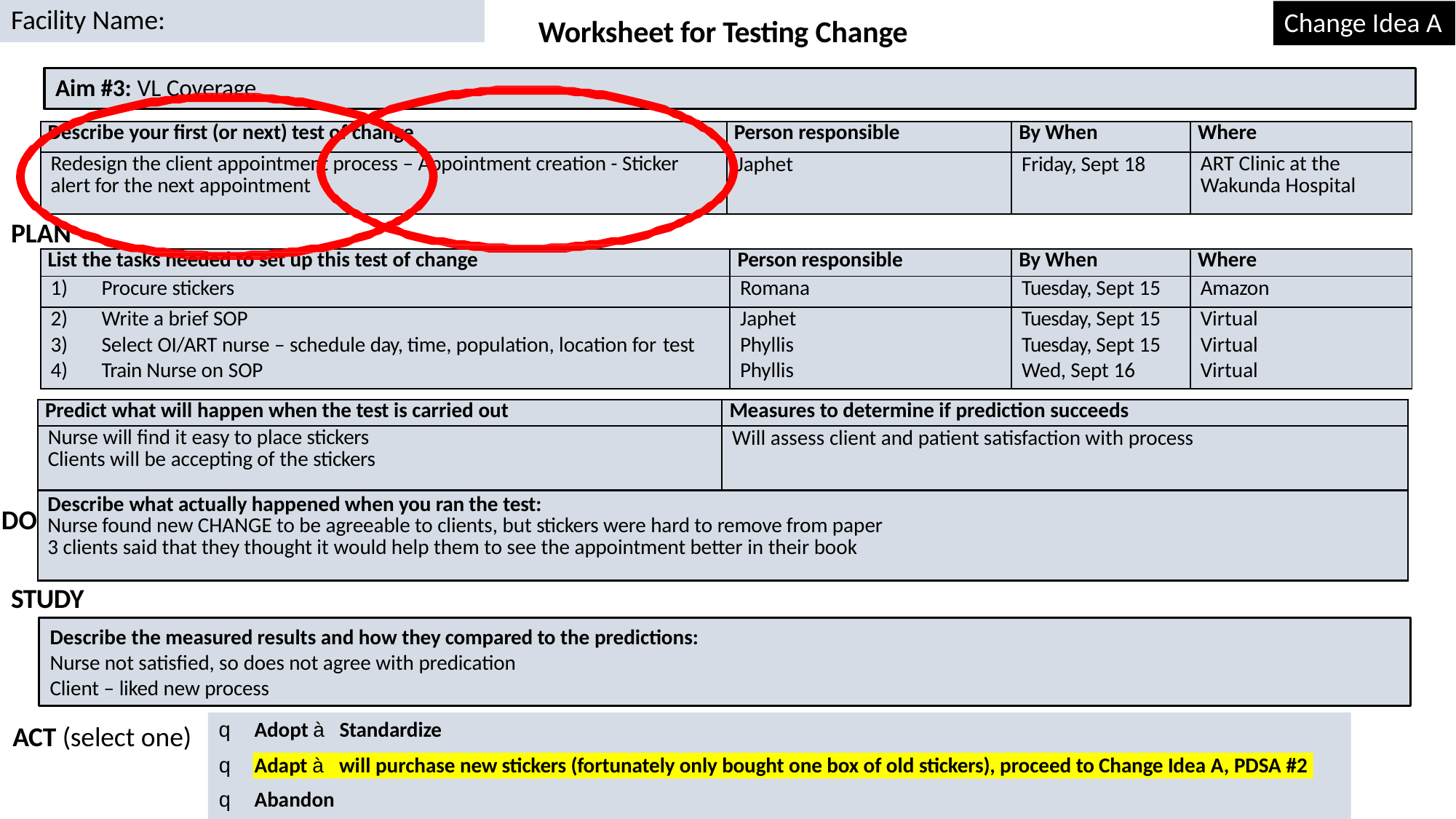

# Facility Name:
Change Idea A
Worksheet for Testing Change

Aim #3: VL Coverage

| Describe your first (or next) test of change | Person responsible | By When | Where |
| --- | --- | --- | --- |
| Redesign the client appointment process – Appointment creation - Sticker alert for the next appointment | Japhet | Friday, Sept 18 | ART Clinic at the Wakunda Hospital |
PLAN
| List the tasks needed to set up this test of change | Person responsible | By When | Where |
| --- | --- | --- | --- |
| 1) Procure stickers | Romana | Tuesday, Sept 15 | Amazon |
| 2) Write a brief SOP | Japhet | Tuesday, Sept 15 | Virtual |
| 3) Select OI/ART nurse – schedule day, time, population, location for test | Phyllis | Tuesday, Sept 15 | Virtual |
| 4) Train Nurse on SOP | Phyllis | Wed, Sept 16 | Virtual |
| Predict what will happen when the test is carried out | Measures to determine if prediction succeeds |
| --- | --- |
| Nurse will find it easy to place stickers Clients will be accepting of the stickers | Will assess client and patient satisfaction with process |
| Describe what actually happened when you ran the test: Nurse found new CHANGE to be agreeable to clients, but stickers were hard to remove from paper 3 clients said that they thought it would help them to see the appointment better in their book |  |
DO

STUDY
Describe the measured results and how they compared to the predictions:
Nurse not satisfied, so does not agree with predication  Client – liked new process

q	Adopt à Standardize
ACT (select one)
q	Adapt à will purchase new stickers (fortunately only bought one box of old stickers), proceed to Change Idea A, PDSA #2
q	Abandon